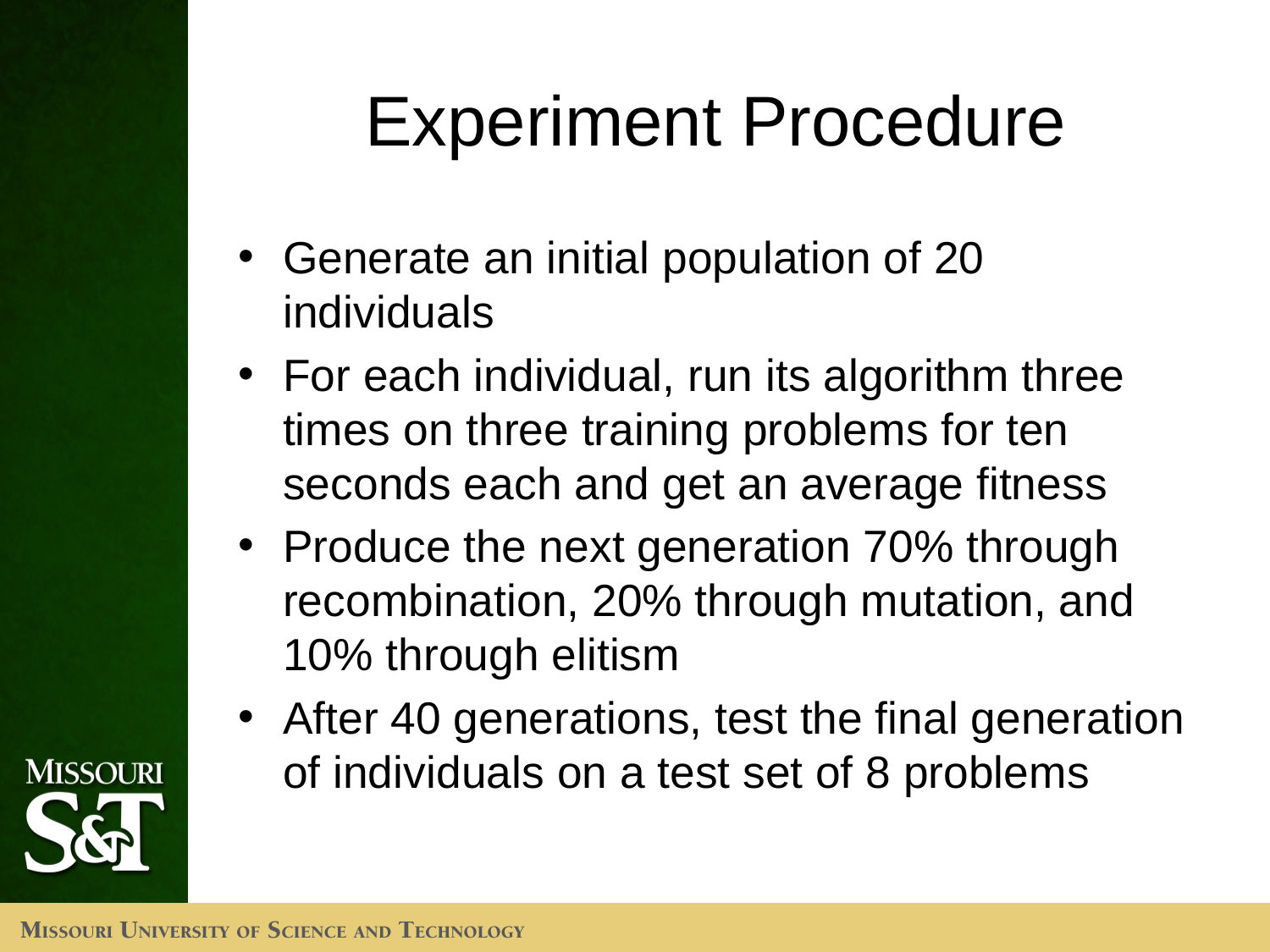

# Experiment Procedure
Generate an initial population of 20 individuals
For each individual, run its algorithm three times on three training problems for ten seconds each and get an average fitness
Produce the next generation 70% through recombination, 20% through mutation, and 10% through elitism
After 40 generations, test the final generation of individuals on a test set of 8 problems